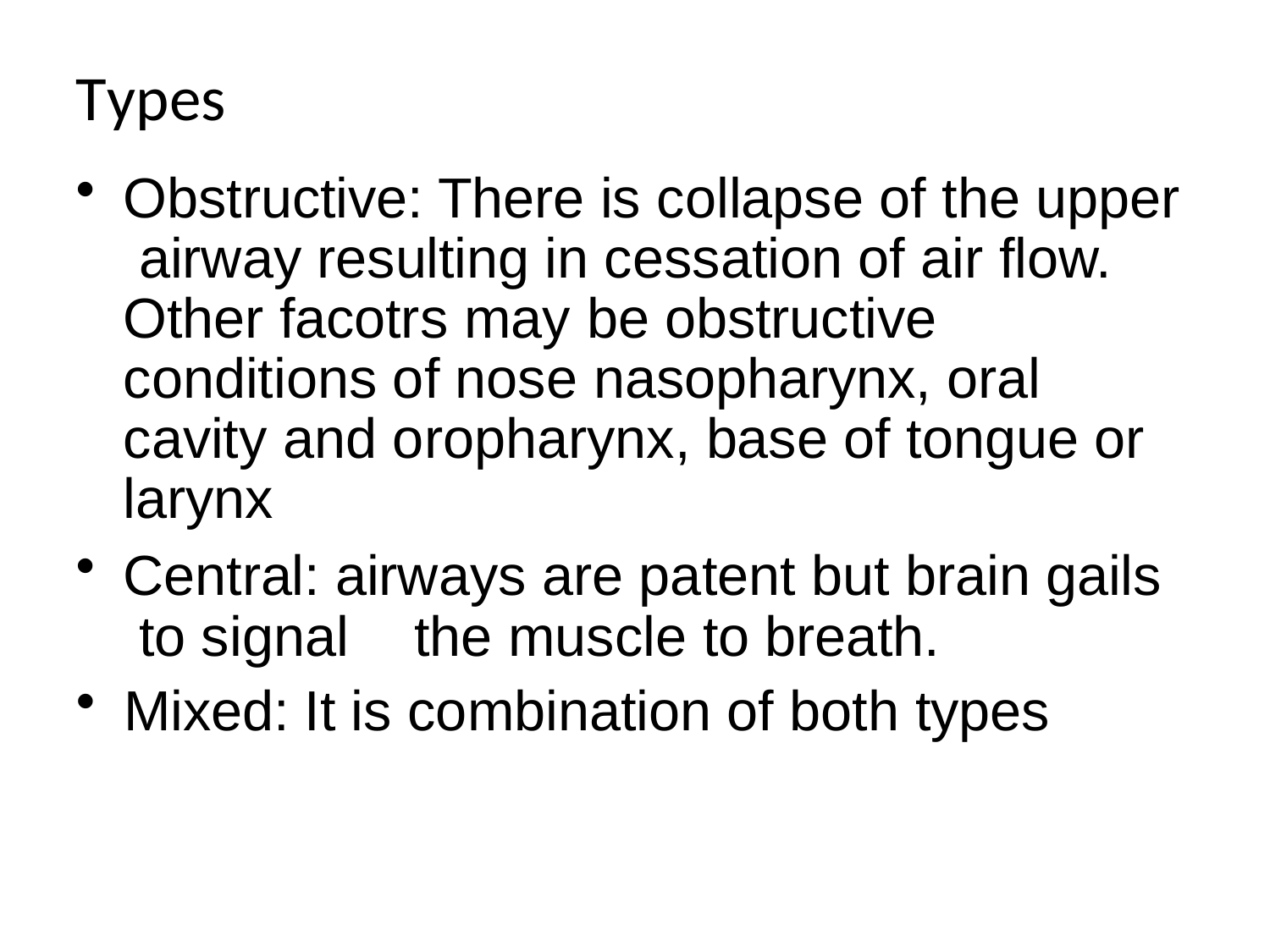

# Types
Obstructive: There is collapse of the upper  airway resulting in cessation of air flow.  Other facotrs may be obstructive  conditions of nose nasopharynx, oral  cavity and oropharynx, base of tongue or  larynx
Central: airways are patent but brain gails  to signal	the muscle to breath.
Mixed: It is combination of both types